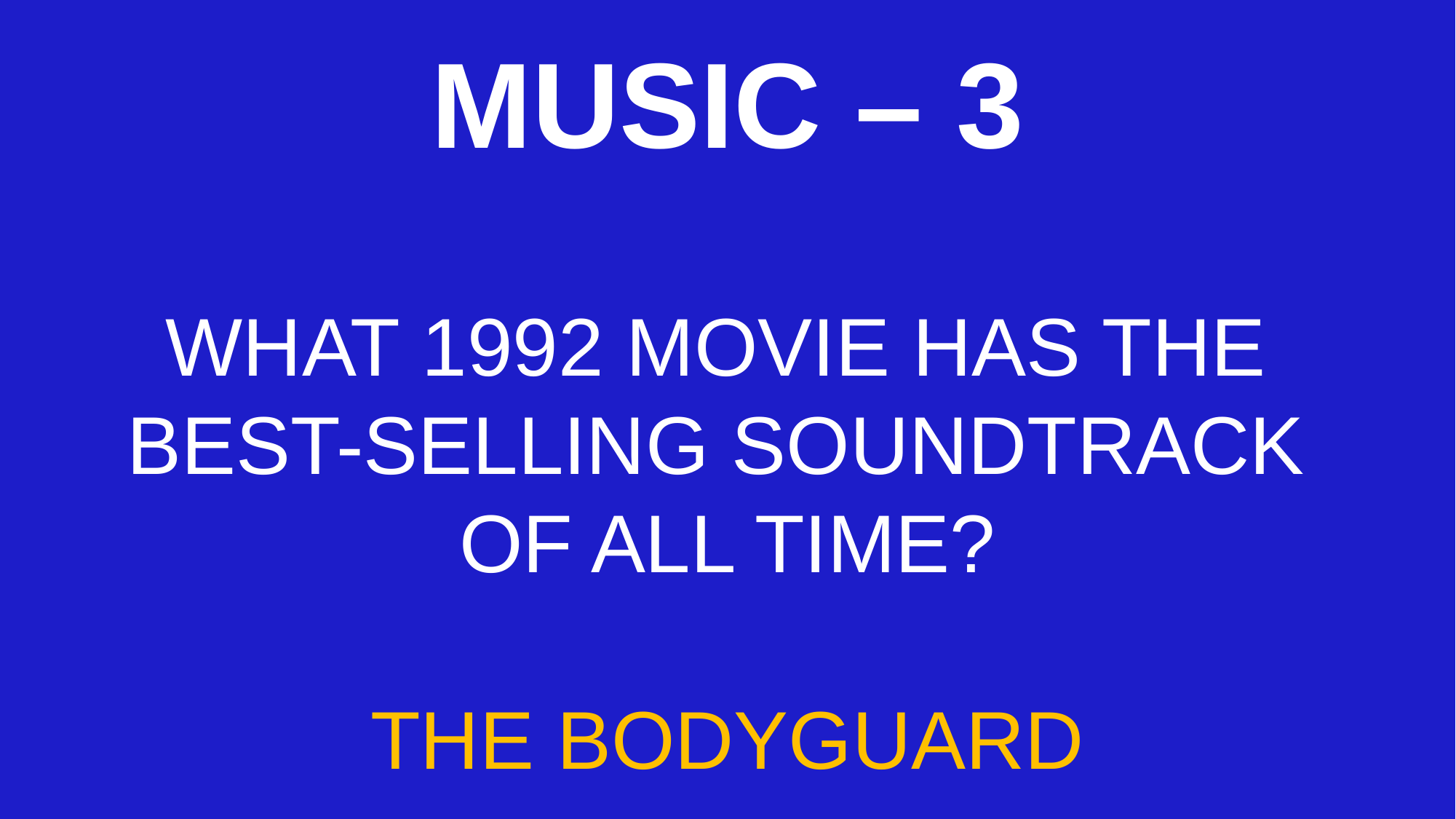

MUSIC – 3
WHAT 1992 MOVIE HAS THE
BEST-SELLING SOUNDTRACK
OF ALL TIME?

THE BODYGUARD